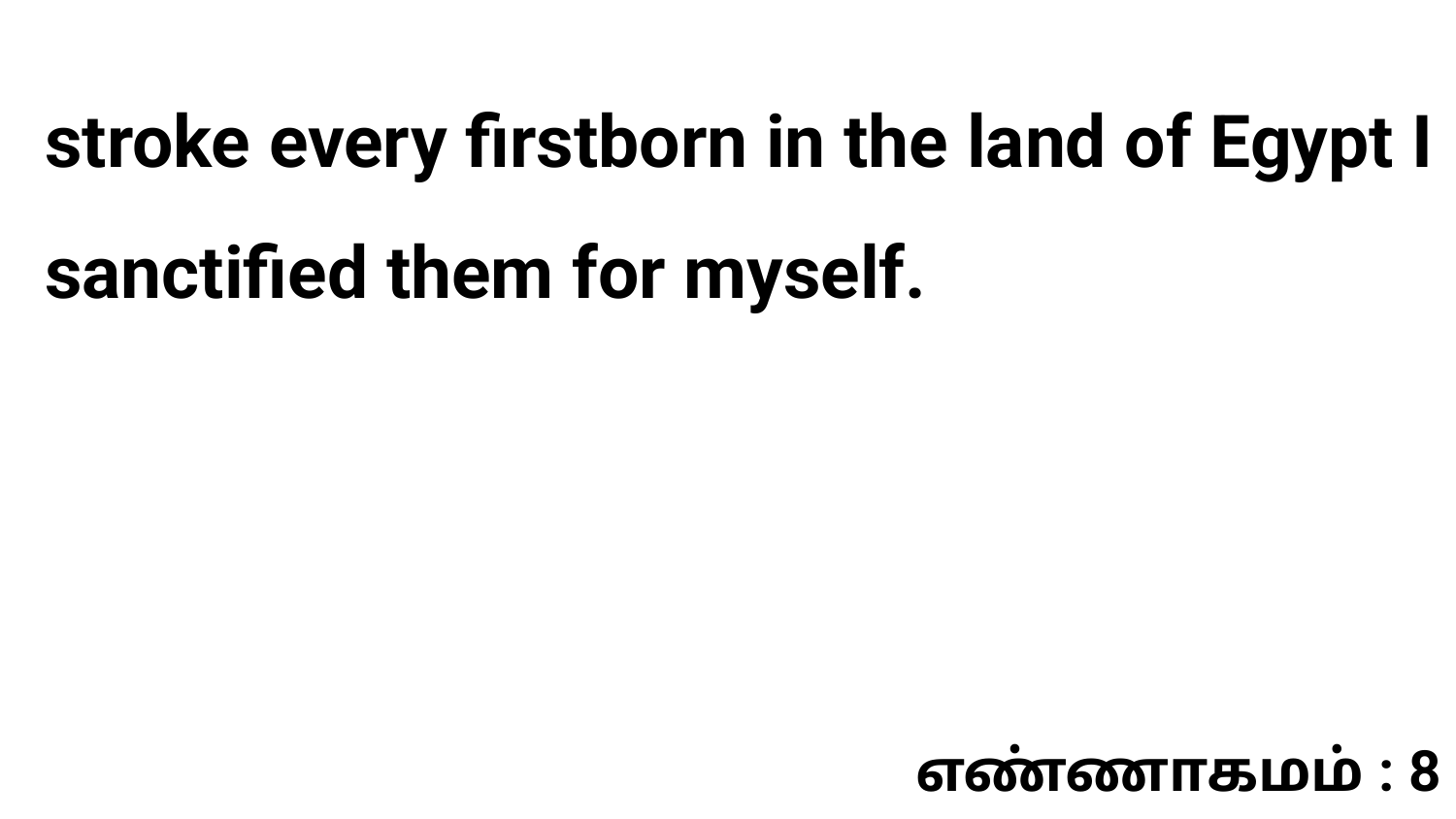

stroke every firstborn in the land of Egypt I sanctified them for myself.
எண்ணாகமம் : 8